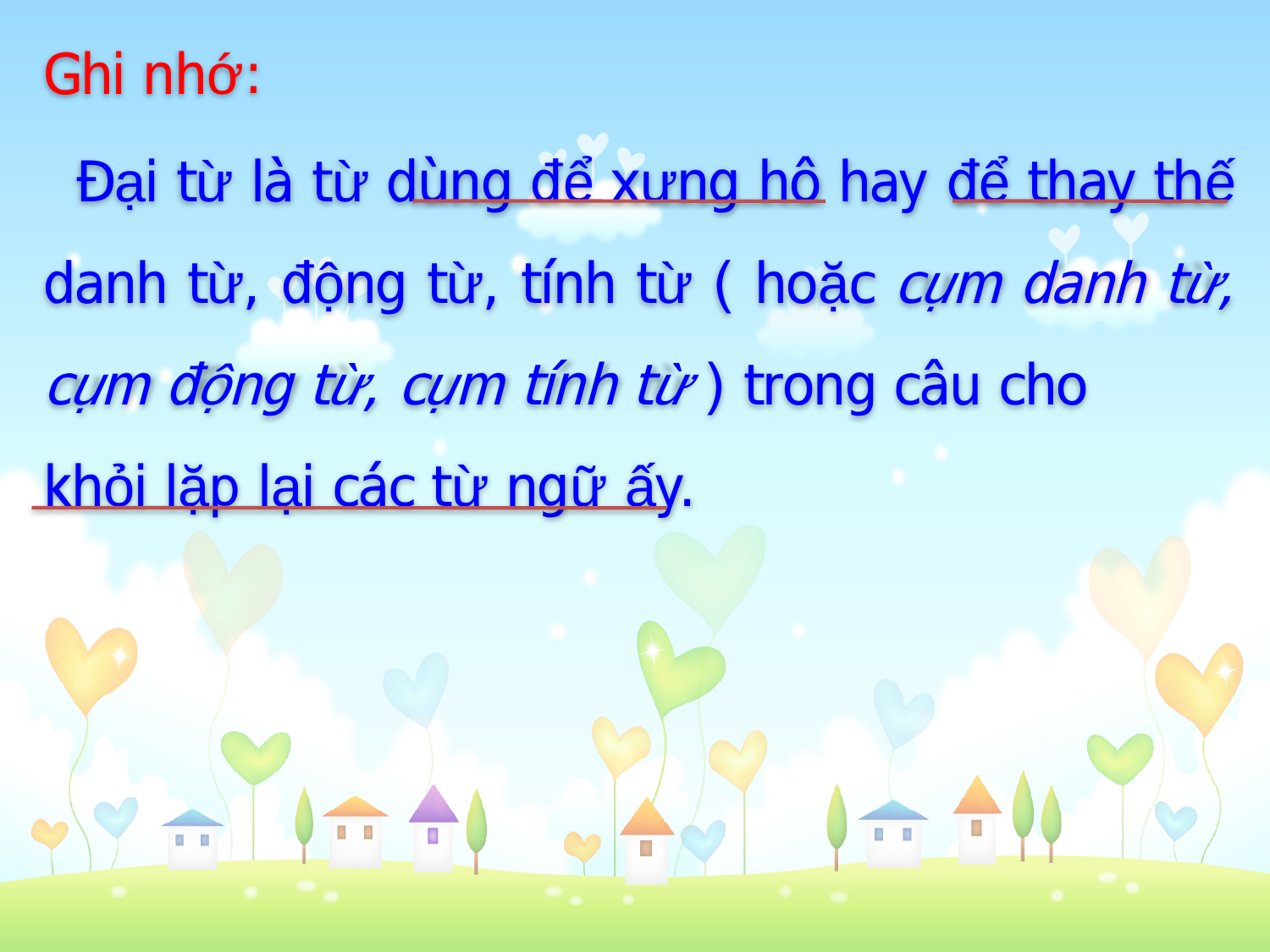

Ghi nhớ:
  Đại từ là từ dùng để xưng hô hay để thay thế danh từ, động từ, tính từ ( hoặc cụm danh từ, cụm động từ, cụm tính từ ) trong câu cho
khỏi lặp lại các từ ngữ ấy.